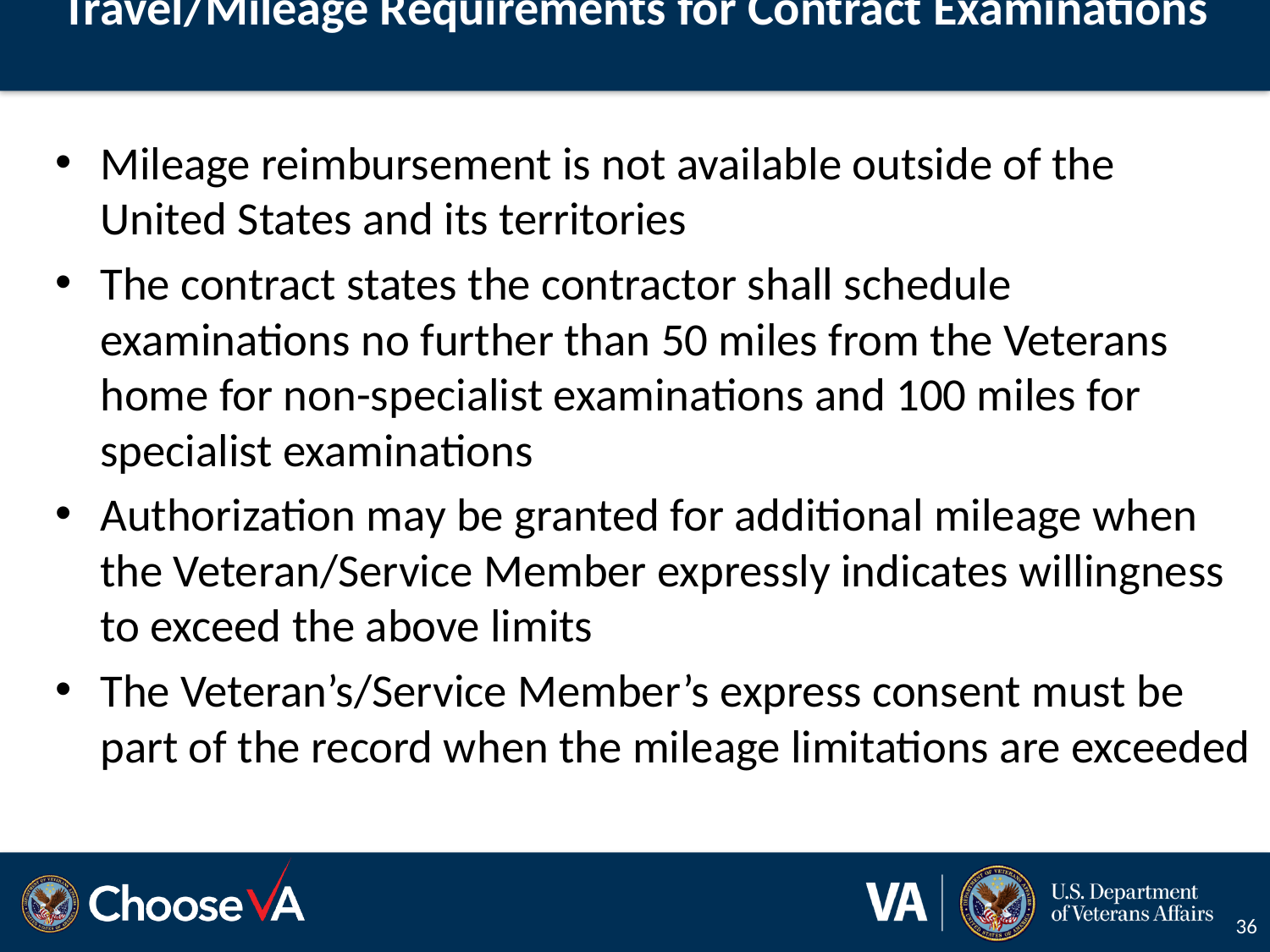

# Travel/Mileage Requirements for Contract Examinations
Mileage reimbursement is not available outside of the United States and its territories
The contract states the contractor shall schedule examinations no further than 50 miles from the Veterans home for non-specialist examinations and 100 miles for specialist examinations
Authorization may be granted for additional mileage when the Veteran/Service Member expressly indicates willingness to exceed the above limits
The Veteran’s/Service Member’s express consent must be part of the record when the mileage limitations are exceeded

36